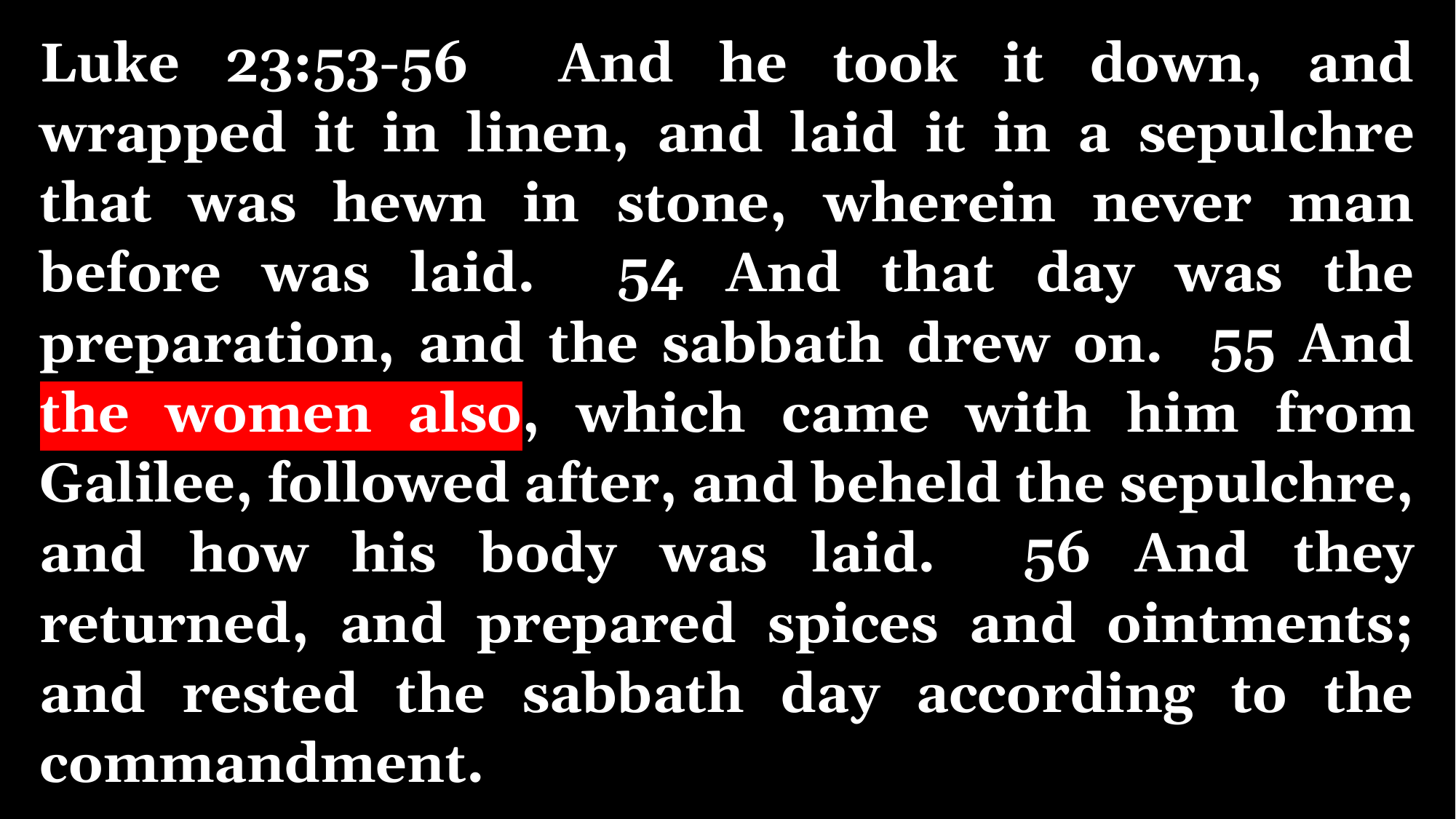

Luke 23:53-56  And he took it down, and wrapped it in linen, and laid it in a sepulchre that was hewn in stone, wherein never man before was laid.  54 And that day was the preparation, and the sabbath drew on.  55 And the women also, which came with him from Galilee, followed after, and beheld the sepulchre, and how his body was laid.  56 And they returned, and prepared spices and ointments; and rested the sabbath day according to the commandment.